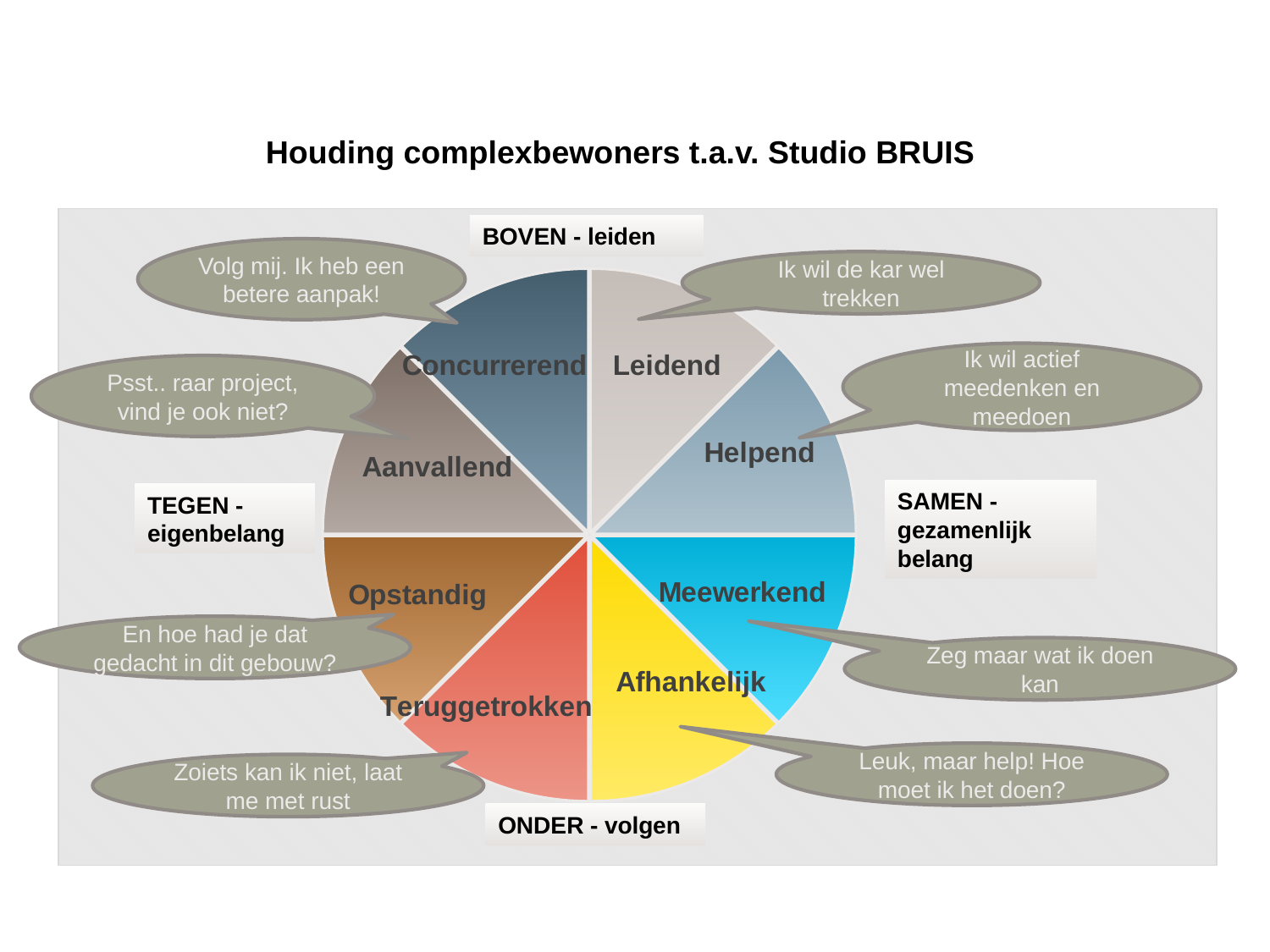

Houding complexbewoners t.a.v. Studio BRUIS

### Chart

| Category | Kolom1 |
|---|---|
| leidend | 12.5 |
| helpend | 12.5 |
| meewerkend | 12.5 |
| afhankelijk | 12.5 |
| teruggetrokken | 12.5 |
| opstandig | 12.5 |
| aanvallend | 12.5 |
| concurrerend | 12.5 |
BOVEN - leiden
Volg mij. Ik heb een betere aanpak!
Ik wil de kar wel trekken
Ik wil actief meedenken en meedoen
Psst.. raar project, vind je ook niet?
SAMEN - gezamenlijk belang
TEGEN - eigenbelang
En hoe had je dat gedacht in dit gebouw?
Zeg maar wat ik doen kan
Leuk, maar help! Hoe moet ik het doen?
Zoiets kan ik niet, laat me met rust
ONDER - volgen